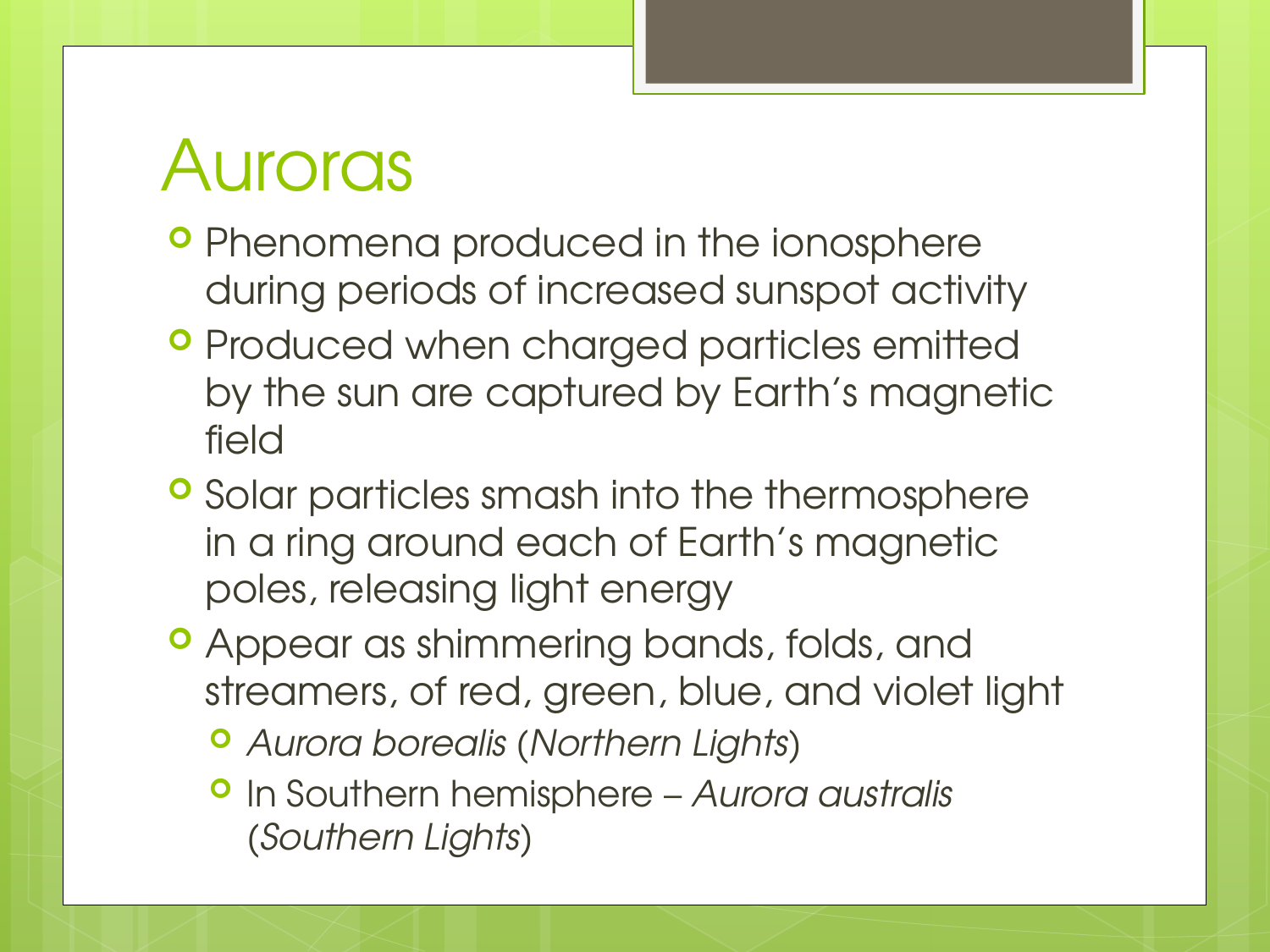

# Auroras
Phenomena produced in the ionosphere during periods of increased sunspot activity
Produced when charged particles emitted by the sun are captured by Earth’s magnetic field
Solar particles smash into the thermosphere in a ring around each of Earth’s magnetic poles, releasing light energy
Appear as shimmering bands, folds, and streamers, of red, green, blue, and violet light
Aurora borealis (Northern Lights)
In Southern hemisphere – Aurora australis (Southern Lights)